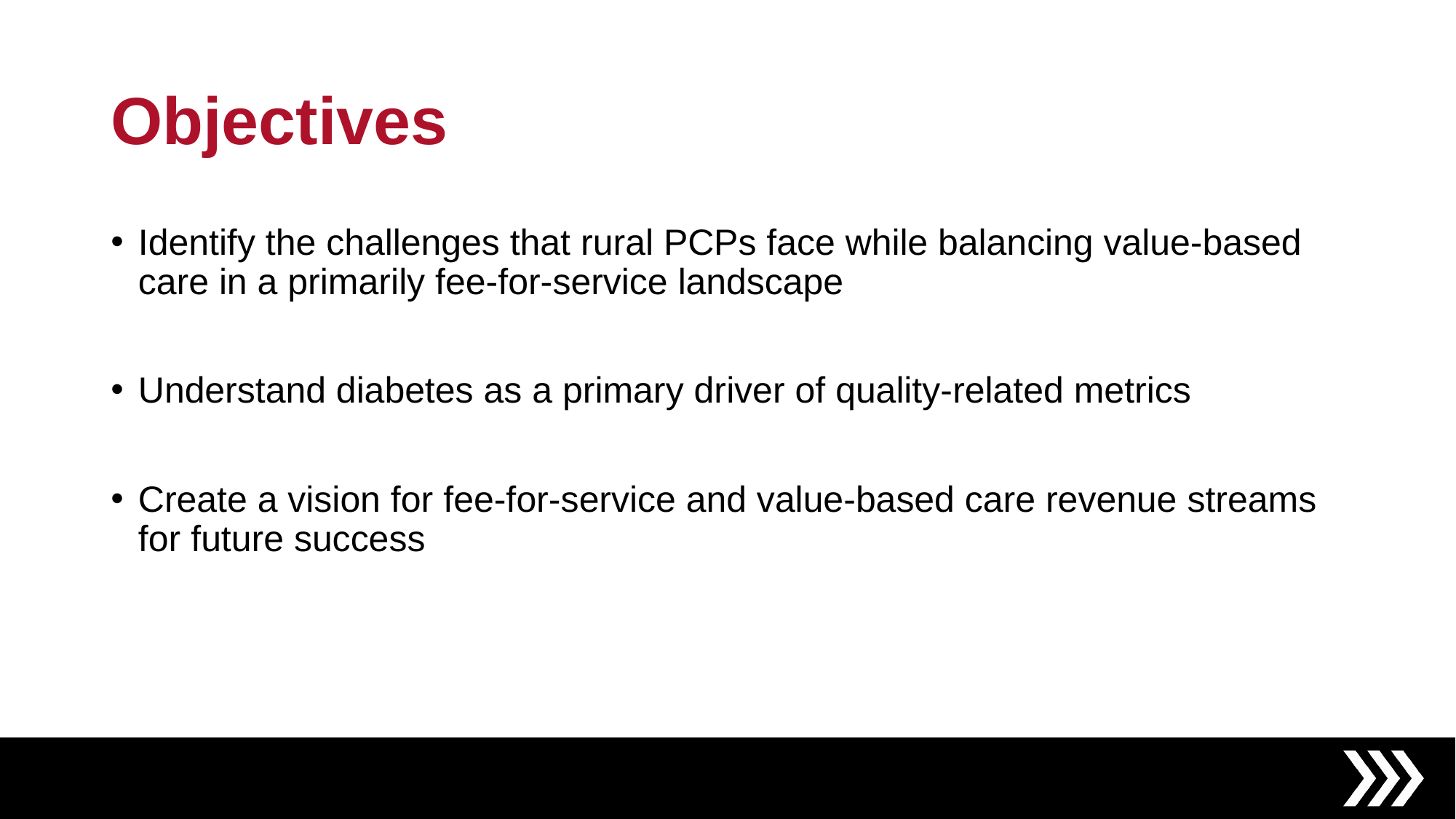

# Objectives
Identify the challenges that rural PCPs face while balancing value-based care in a primarily fee-for-service landscape

Understand diabetes as a primary driver of quality-related metrics

Create a vision for fee-for-service and value-based care revenue streams for future success